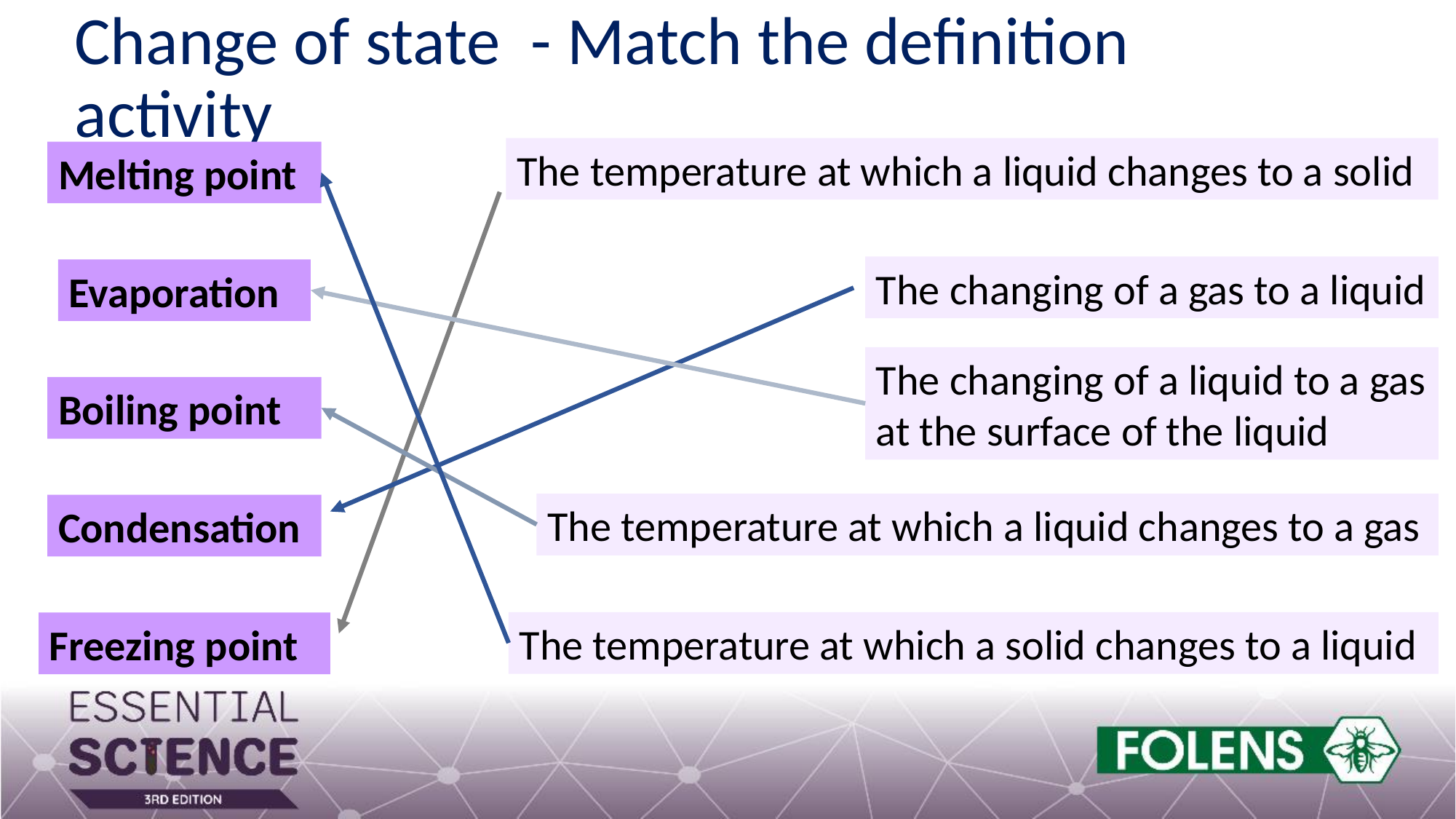

# Change of state  - Match the definition activity
The temperature at which a liquid changes to a solid
Melting point
The changing of a gas to a liquid
Evaporation
The changing of a liquid to a gas
at the surface of the liquid
Boiling point
The temperature at which a liquid changes to a gas
Condensation
The temperature at which a solid changes to a liquid
Freezing point